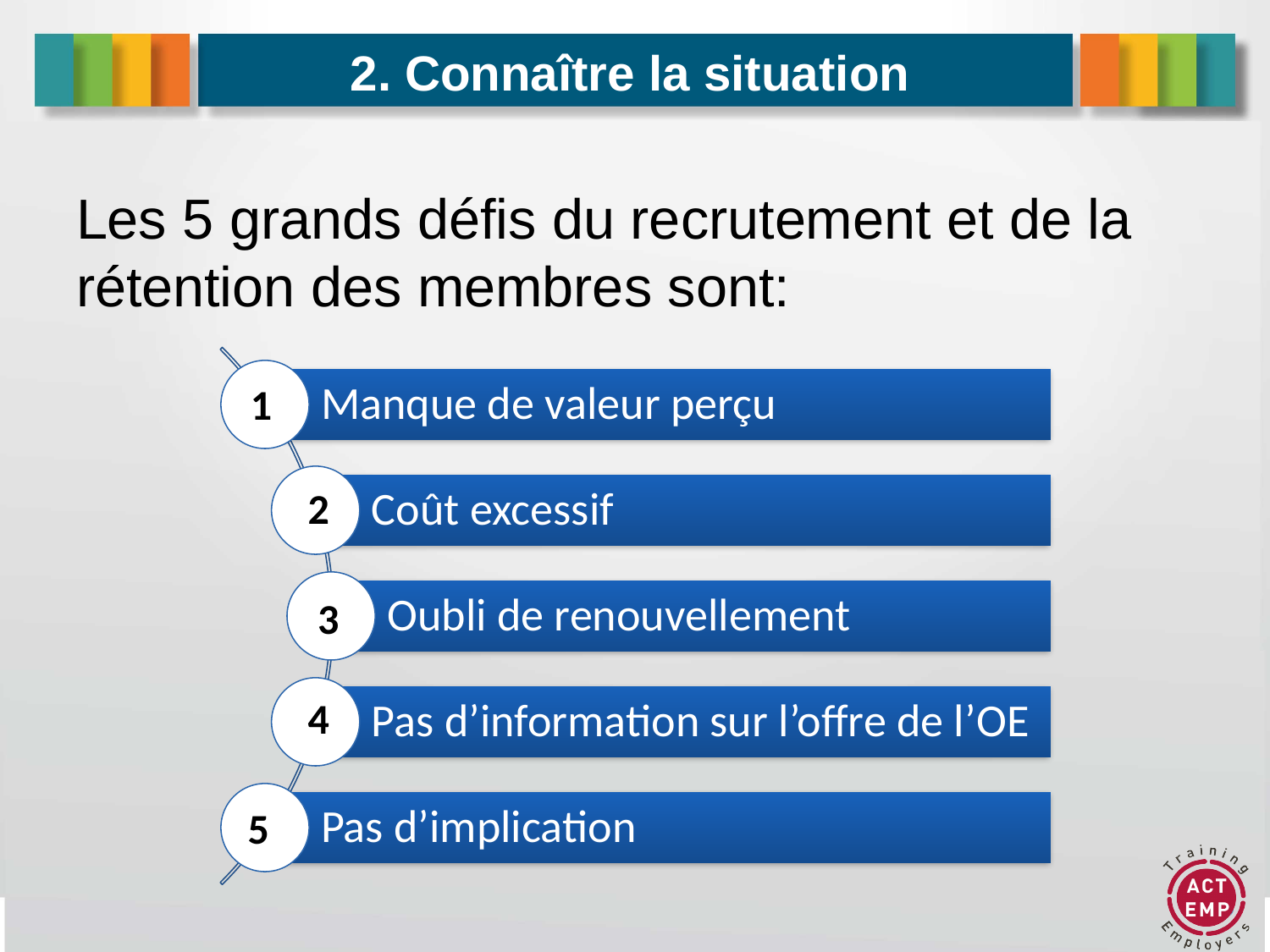

# 2. Connaître la situation
Les 5 grands défis du recrutement et de la rétention des membres sont:

Manque de valeur perçu
Coût excessif
Oubli de renouvellement
Pas d’information sur l’offre de l’OE
Pas d’implication
1
2
3
4
5